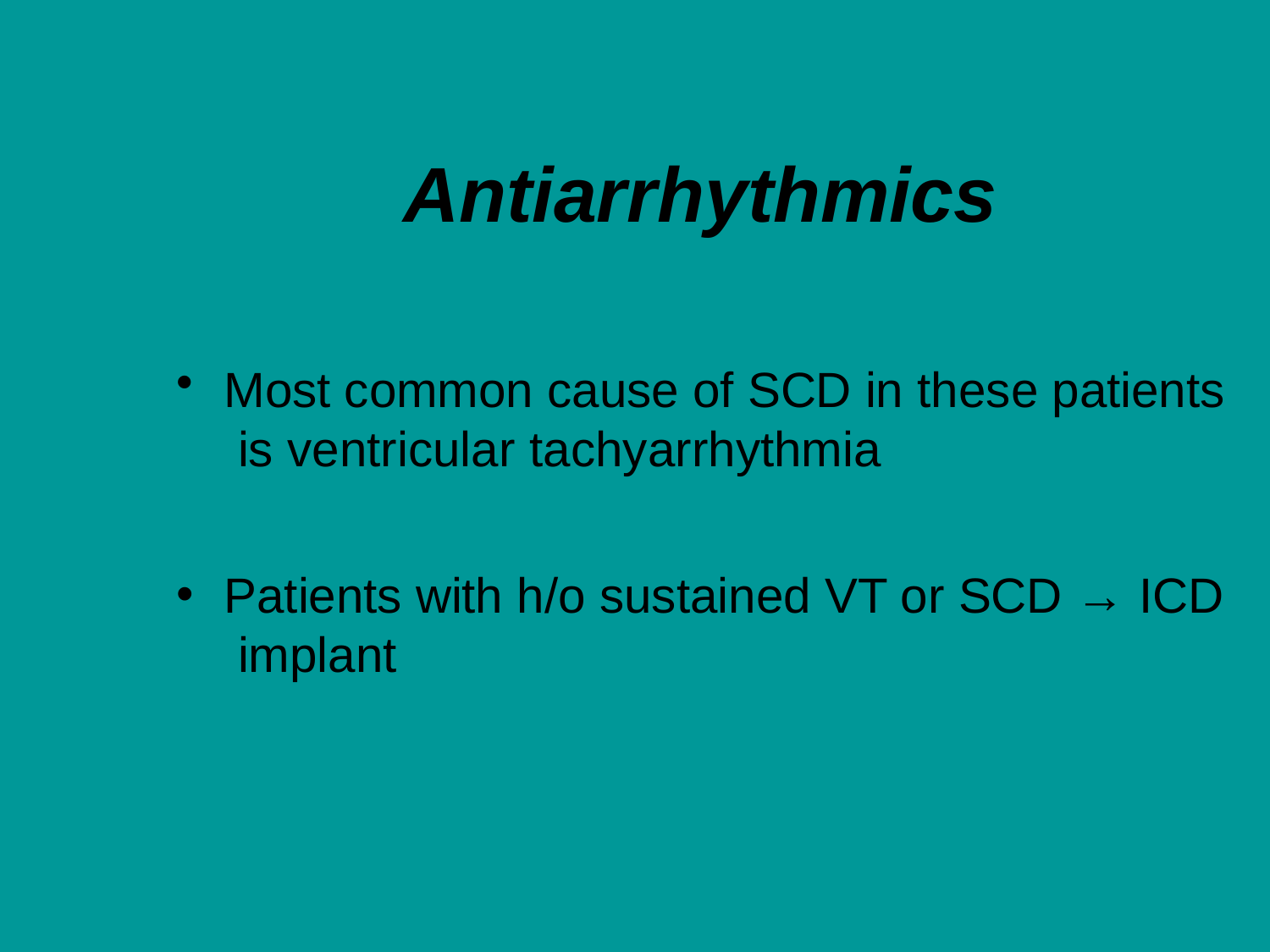

# Antiarrhythmics
Most common cause of SCD in these patients  is ventricular tachyarrhythmia

Patients with h/o sustained VT or SCD → ICD  implant